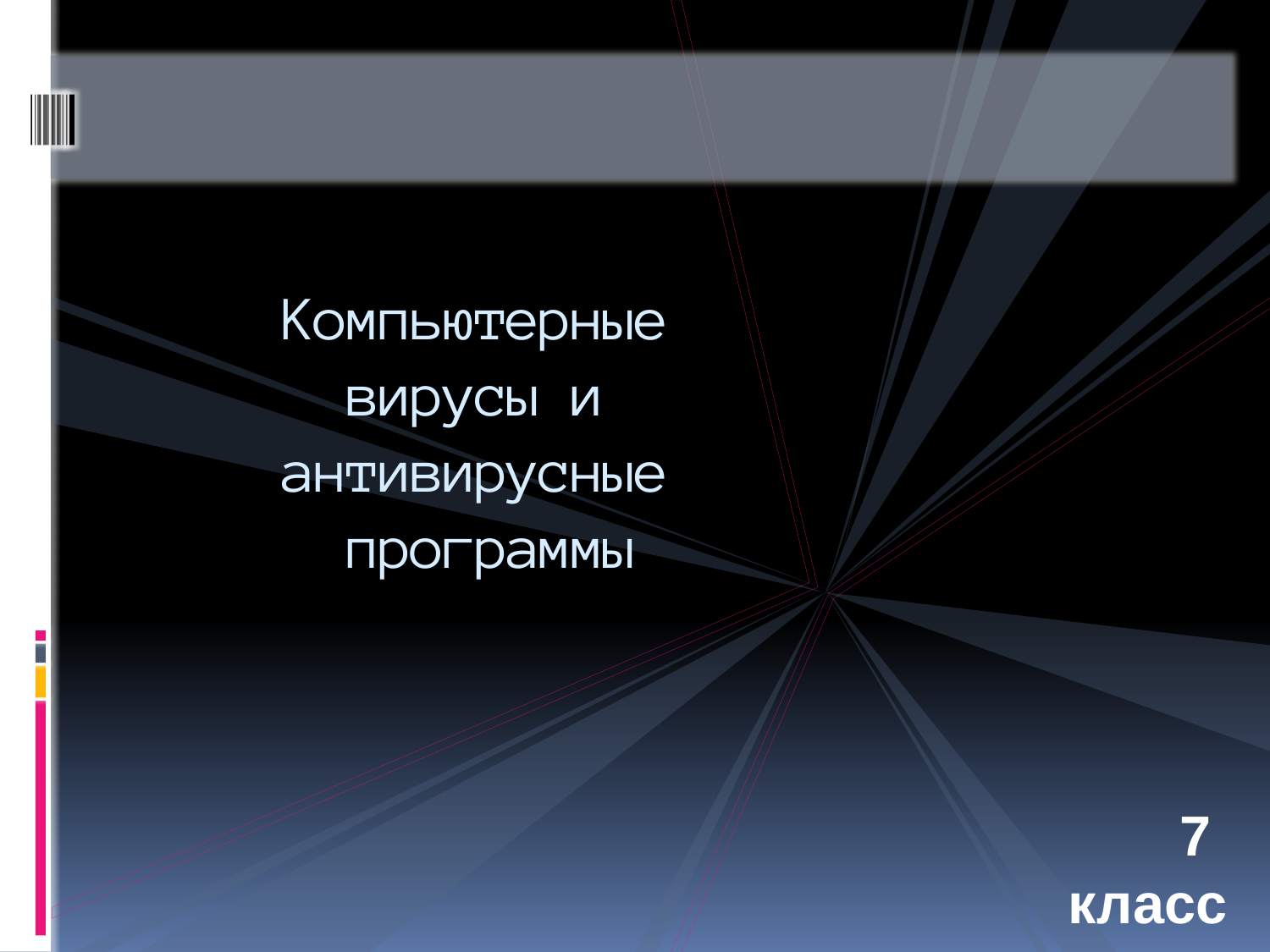

# Компьютерные вирусы и антивирусные программы
7  класс